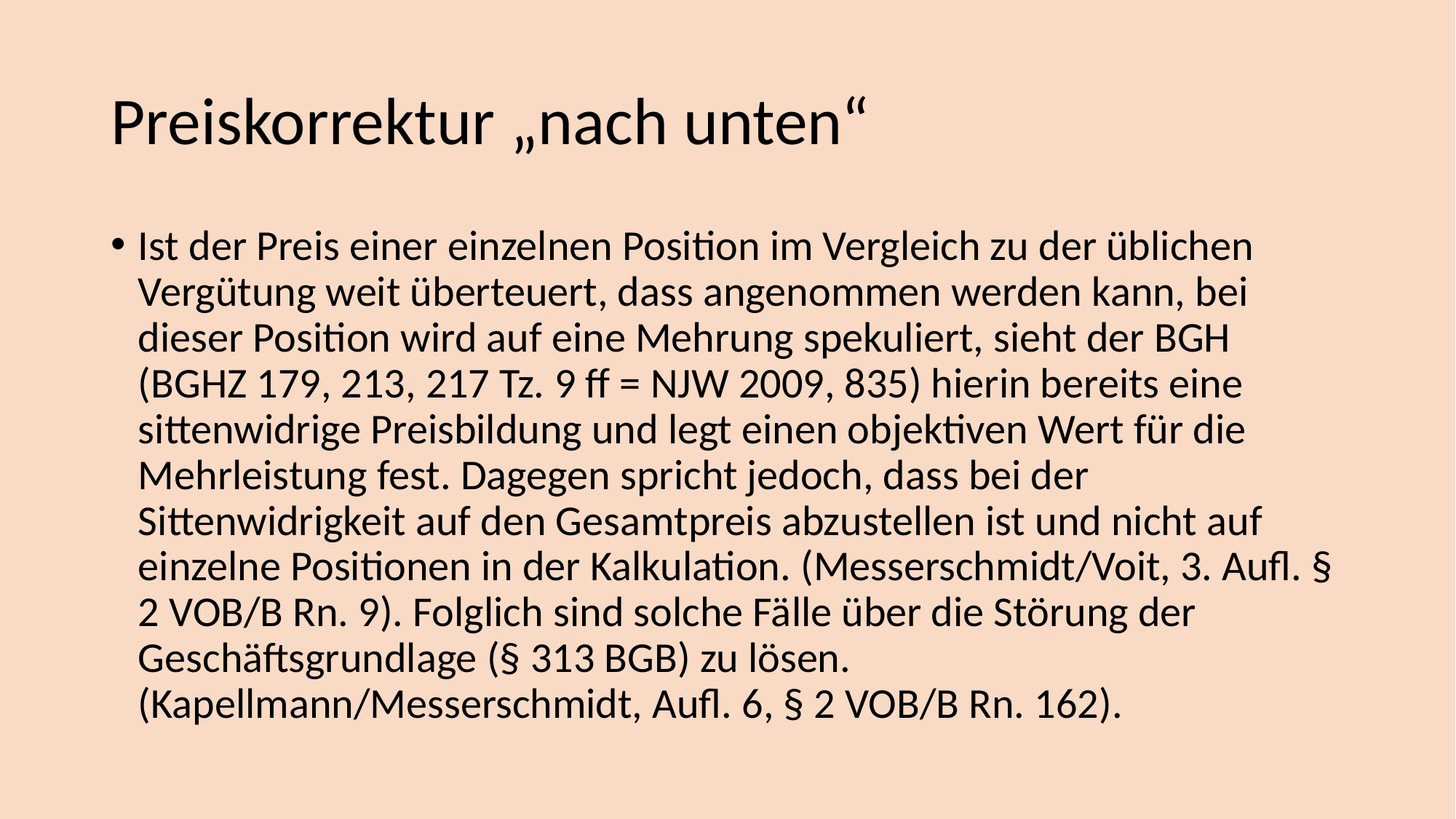

# Preiskorrektur „nach unten“
Ist der Preis einer einzelnen Position im Vergleich zu der üblichen Vergütung weit überteuert, dass angenommen werden kann, bei dieser Position wird auf eine Mehrung spekuliert, sieht der BGH (BGHZ 179, 213, 217 Tz. 9 ff = NJW 2009, 835) hierin bereits eine sittenwidrige Preisbildung und legt einen objektiven Wert für die Mehrleistung fest. Dagegen spricht jedoch, dass bei der Sittenwidrigkeit auf den Gesamtpreis abzustellen ist und nicht auf einzelne Positionen in der Kalkulation. (Messerschmidt/Voit, 3. Aufl. § 2 VOB/B Rn. 9). Folglich sind solche Fälle über die Störung der Geschäftsgrundlage (§ 313 BGB) zu lösen. (Kapellmann/Messerschmidt, Aufl. 6, § 2 VOB/B Rn. 162).